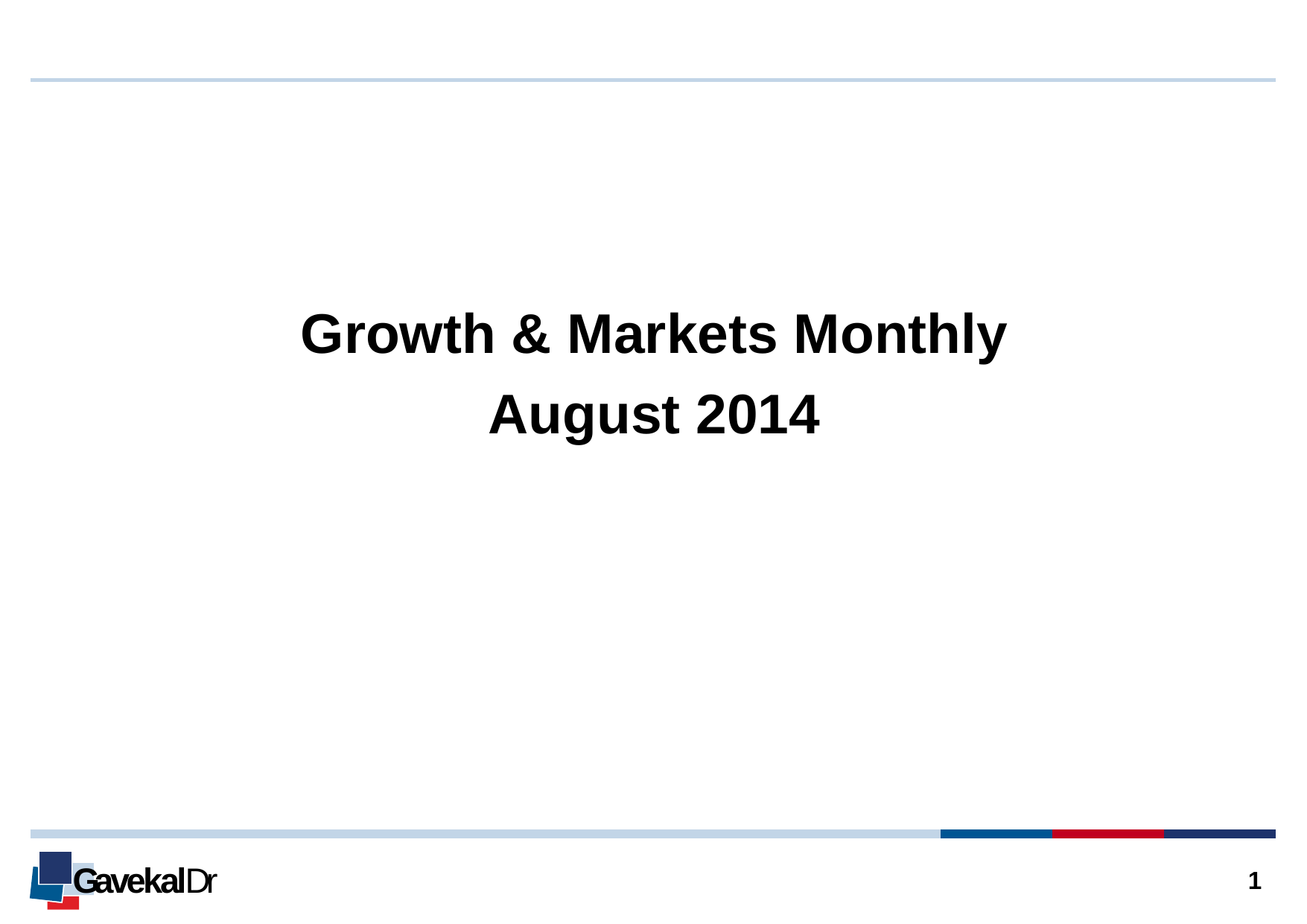

Growth & Markets Monthly
August 2014

1